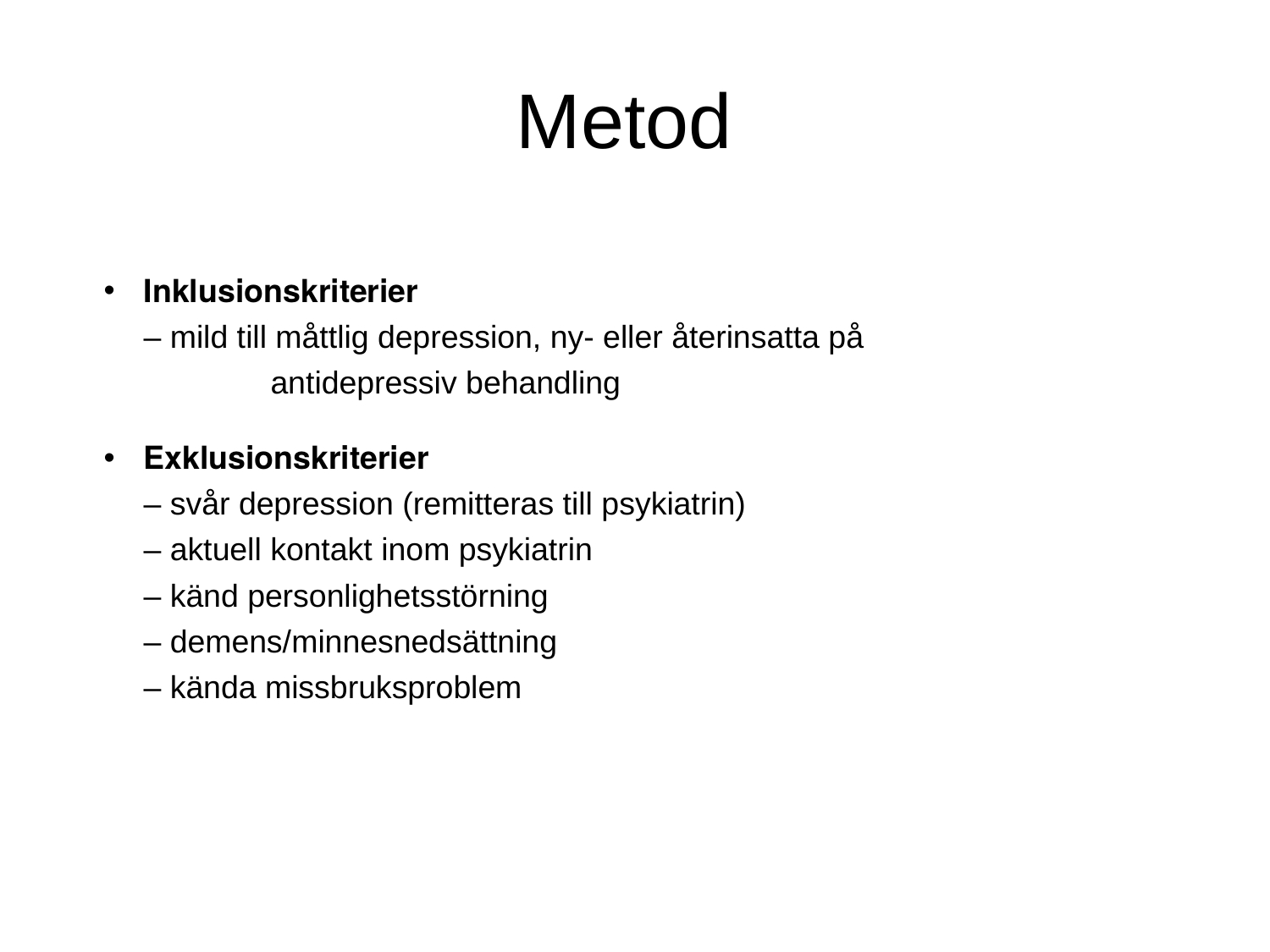

# Metod

Inklusionskriterier
– mild till måttlig depression, ny- eller återinsatta på
	antidepressiv behandling
Exklusionskriterier
– svår depression (remitteras till psykiatrin)
– aktuell kontakt inom psykiatrin
– känd personlighetsstörning
– demens/minnesnedsättning
– kända missbruksproblem